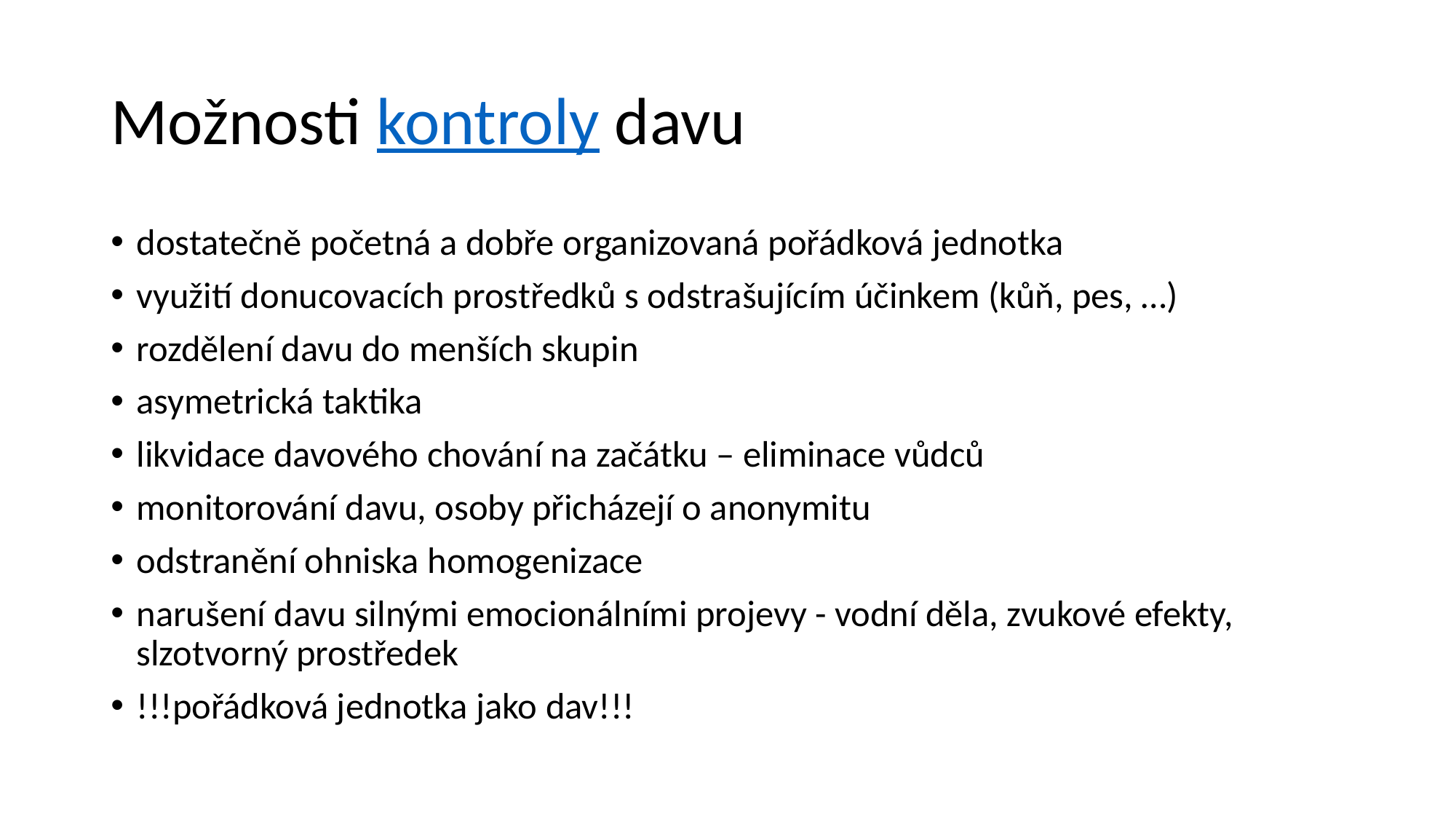

# Možnosti kontroly davu
dostatečně početná a dobře organizovaná pořádková jednotka
využití donucovacích prostředků s odstrašujícím účinkem (kůň, pes, …)
rozdělení davu do menších skupin
asymetrická taktika
likvidace davového chování na začátku – eliminace vůdců
monitorování davu, osoby přicházejí o anonymitu
odstranění ohniska homogenizace
narušení davu silnými emocionálními projevy - vodní děla, zvukové efekty, slzotvorný prostředek
!!!pořádková jednotka jako dav!!!